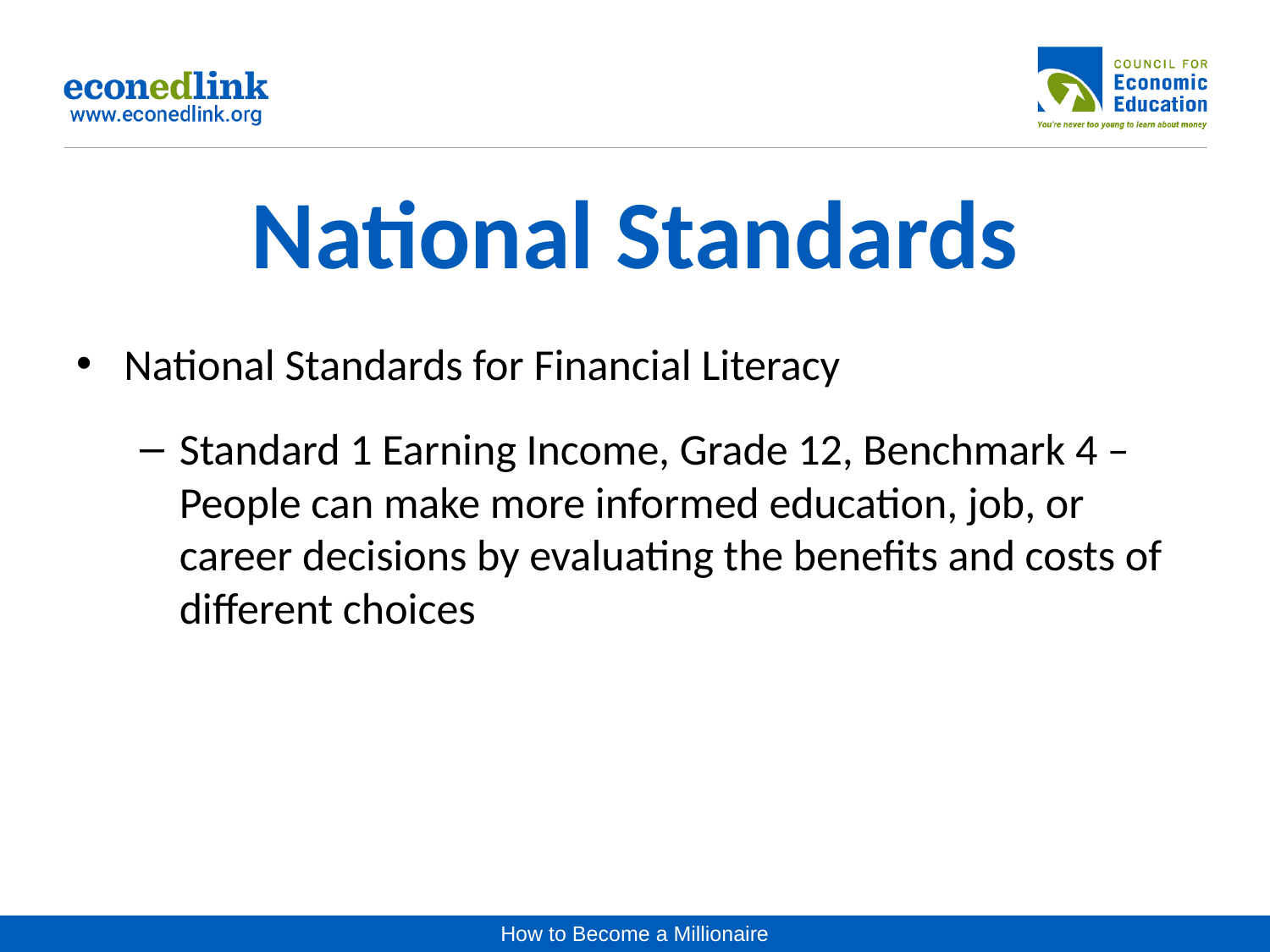

# National Standards
National Standards for Financial Literacy
Standard 1 Earning Income, Grade 12, Benchmark 4 – People can make more informed education, job, or career decisions by evaluating the benefits and costs of different choices